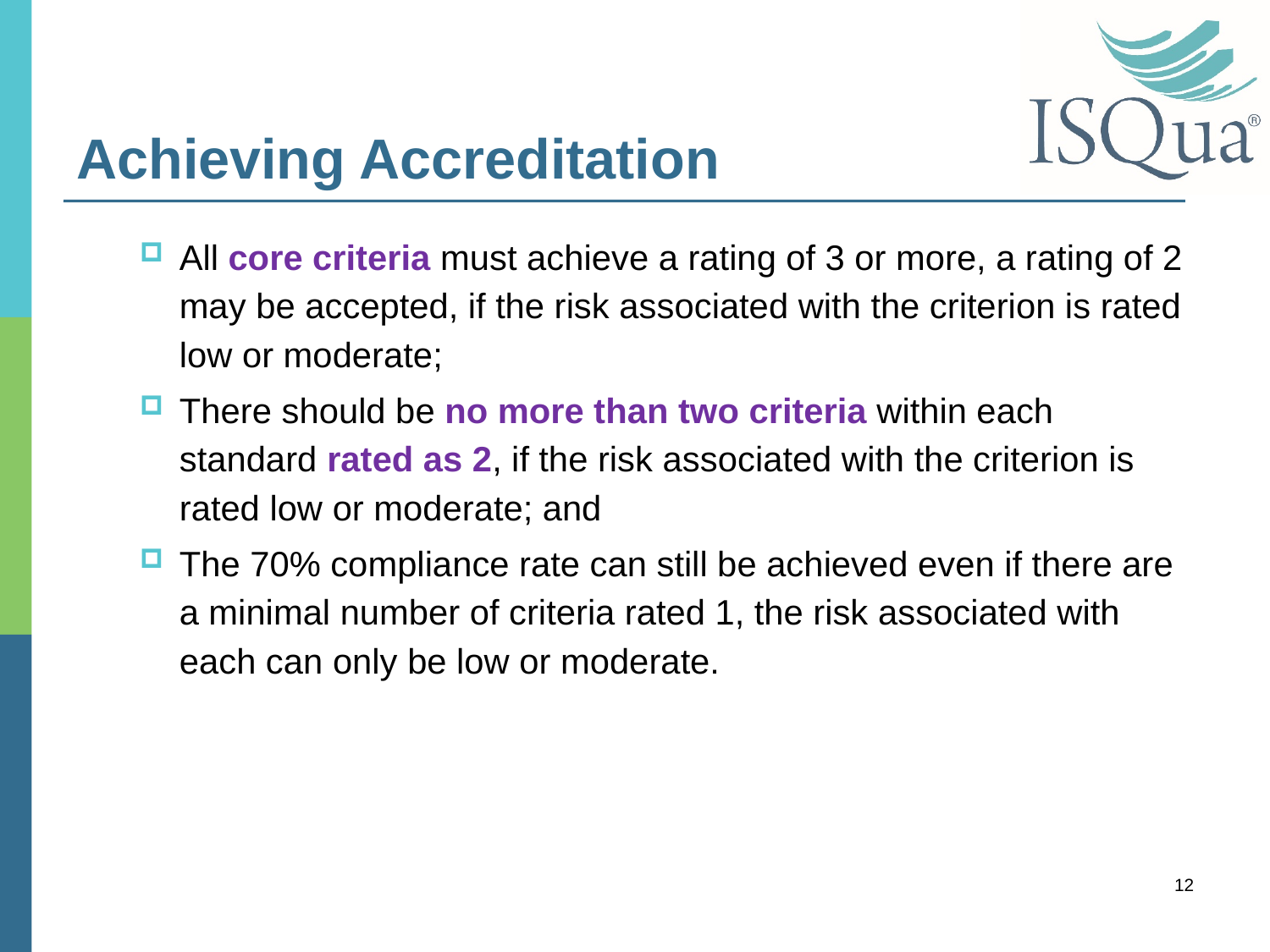

# Achieving Accreditation
All core criteria must achieve a rating of 3 or more, a rating of 2 may be accepted, if the risk associated with the criterion is rated low or moderate;
There should be no more than two criteria within each standard rated as 2, if the risk associated with the criterion is rated low or moderate; and
The 70% compliance rate can still be achieved even if there are a minimal number of criteria rated 1, the risk associated with each can only be low or moderate.
12